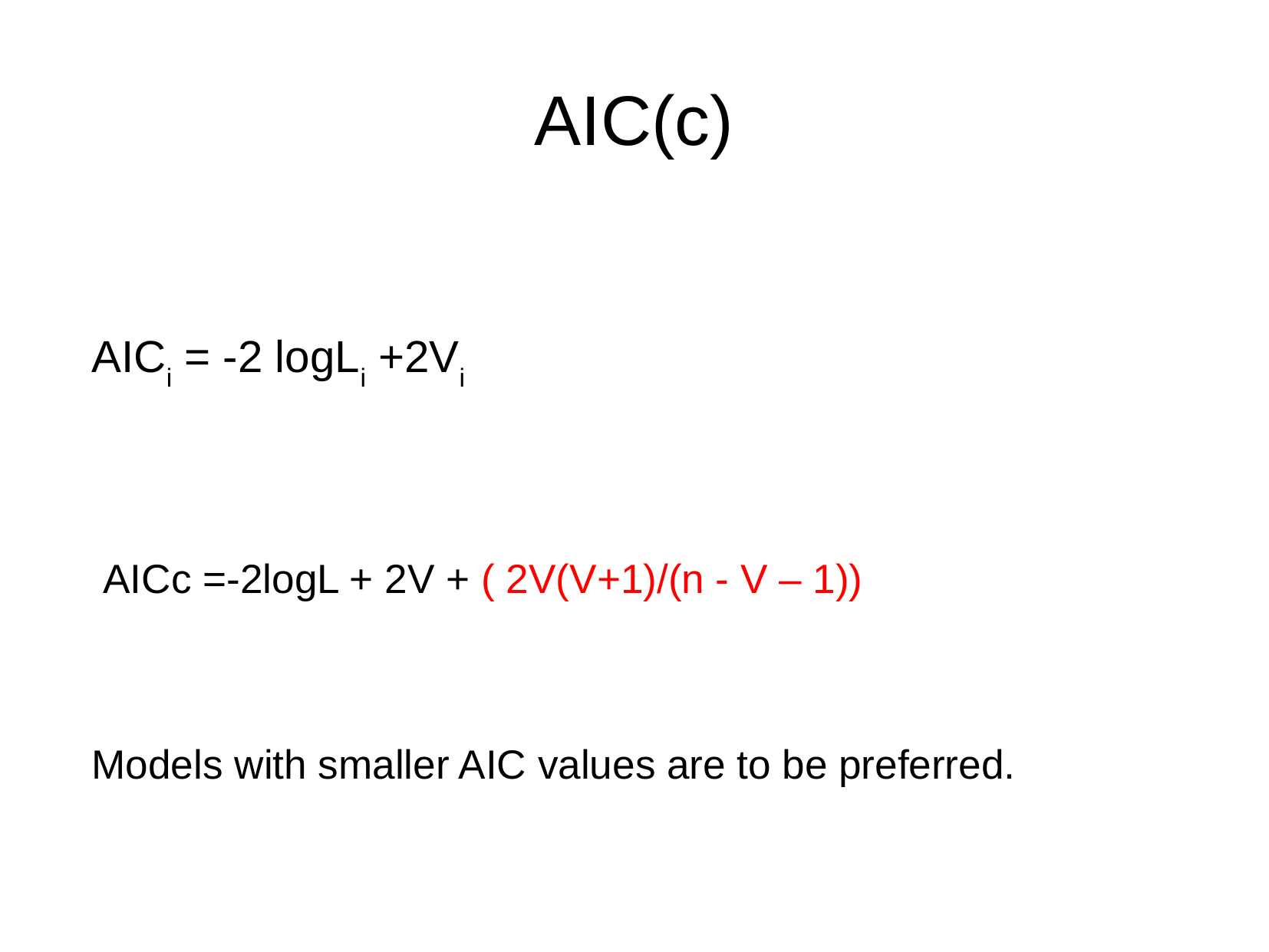

AIC(c)

AICi = -2 logLi +2Vi

 AICc =-2logL + 2V + ( 2V(V+1)/(n - V – 1))

Models with smaller AIC values are to be preferred.